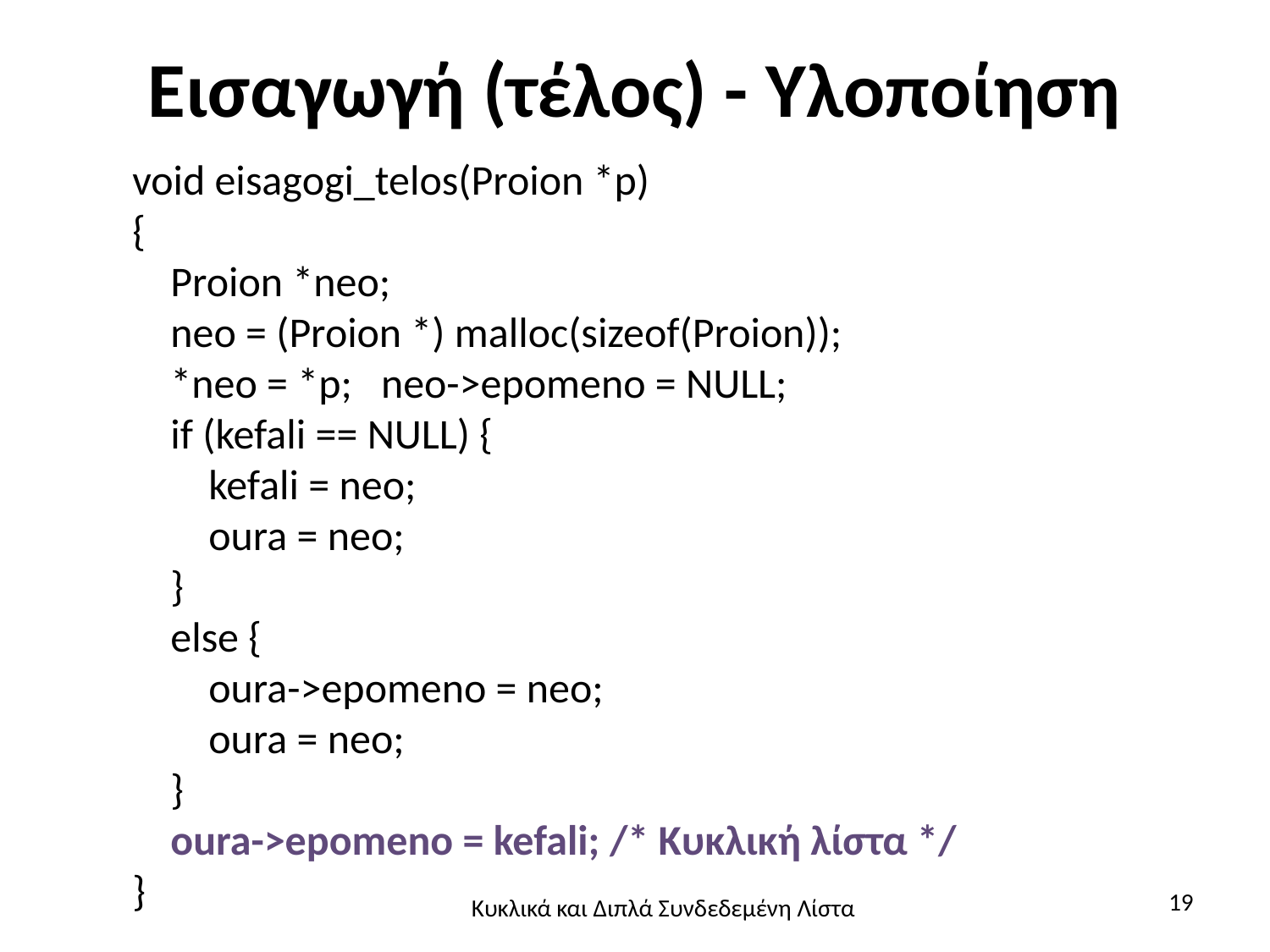

# Εισαγωγή (τέλος) - Υλοποίηση
void eisagogi_telos(Proion *p)
{
    Proion *neo;
    neo = (Proion *) malloc(sizeof(Proion));
    *neo = *p;   neo->epomeno = NULL;
    if (kefali == NULL) {
        kefali = neo;
        oura = neo;
    }
    else {
        oura->epomeno = neo;
        oura = neo;
    }
    oura->epomeno = kefali; /* Κυκλική λίστα */
}
19
Κυκλικά και Διπλά Συνδεδεμένη Λίστα